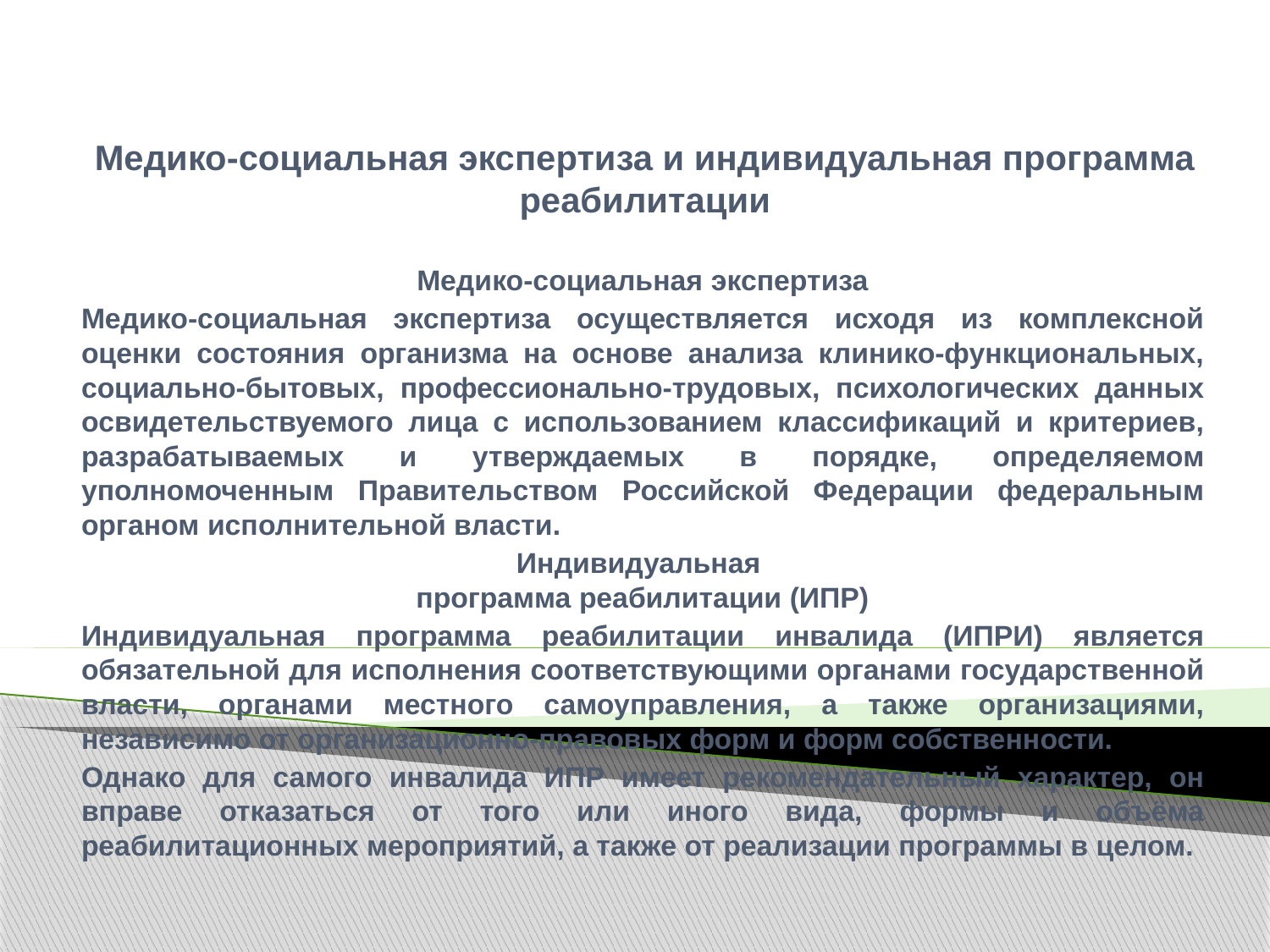

# Медико-социальная экспертиза и индивидуальная программа реабилитации
Медико-социальная экспертиза
Медико-социальная экспертиза осуществляется исходя из комплексной оценки состояния организма на основе анализа клинико-функциональных, социально-бытовых, профессионально-трудовых, психологических данных освидетельствуемого лица с использованием классификаций и критериев, разрабатываемых и утверждаемых в порядке, определяемом уполномоченным Правительством Российской Федерации федеральным органом исполнительной власти.
Индивидуальная
программа реабилитации (ИПР)
Индивидуальная программа реабилитации инвалида (ИПРИ) является обязательной для исполнения соответствующими органами государственной власти, органами местного самоуправления, а также организациями, независимо от организационно-правовых форм и форм собственности.
Однако для самого инвалида ИПР имеет рекомендательный характер, он вправе отказаться от того или иного вида, формы и объёма реабилитационных мероприятий, а также от реализации программы в целом.